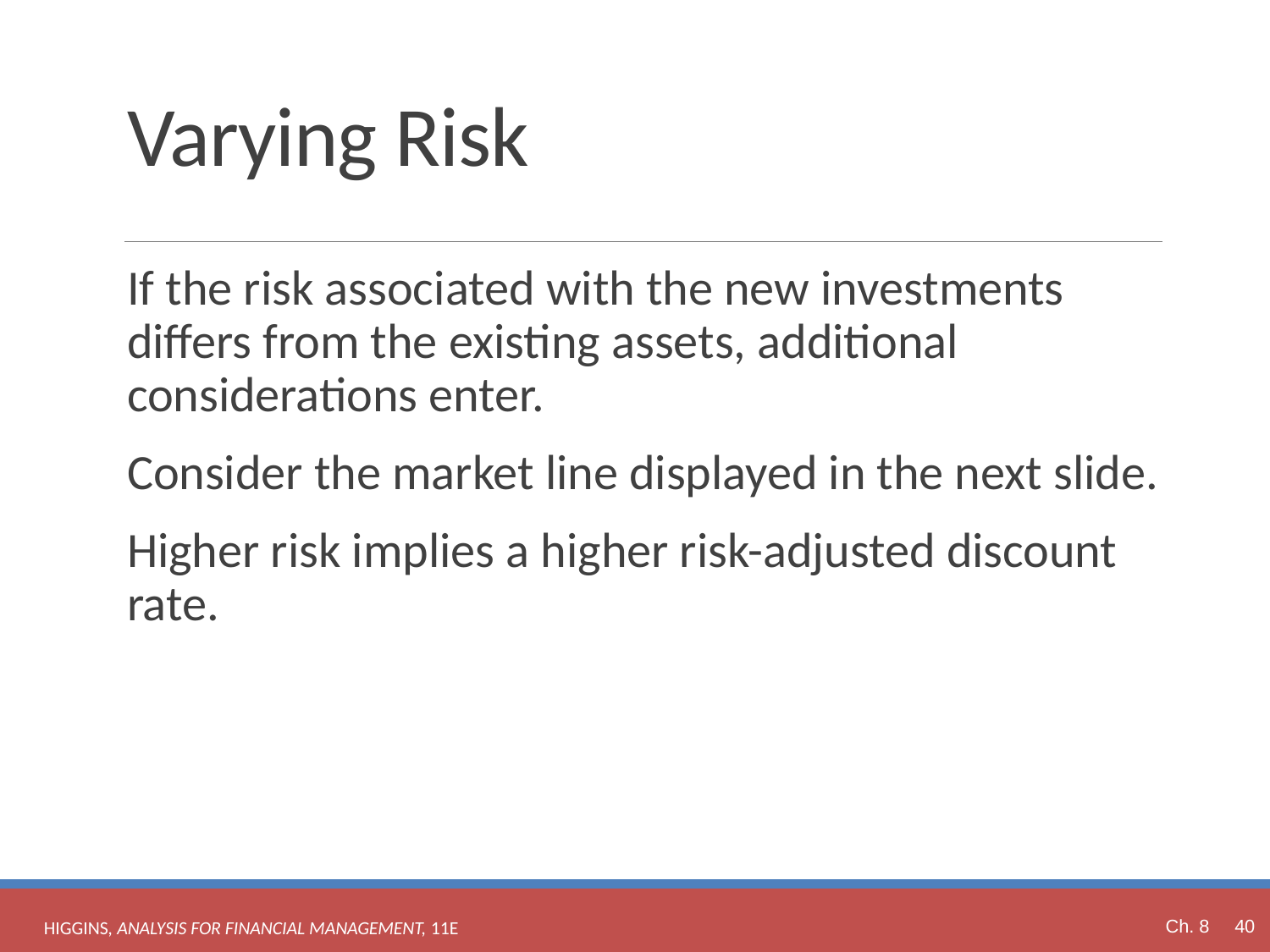

# Varying Risk
If the risk associated with the new investments differs from the existing assets, additional considerations enter.
Consider the market line displayed in the next slide.
Higher risk implies a higher risk-adjusted discount rate.
Ch. 8     40